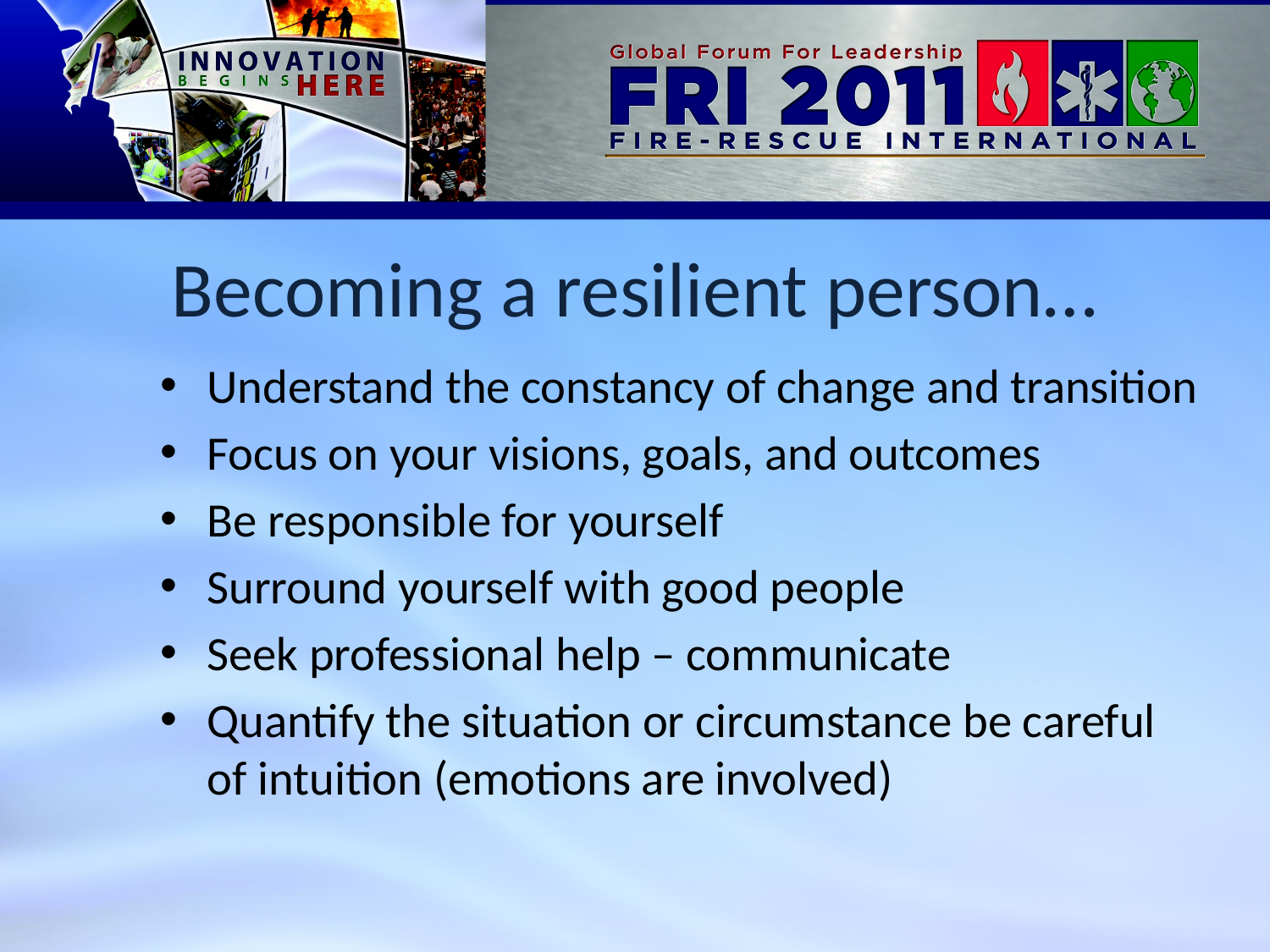

Becoming a resilient person…
Understand the constancy of change and transition
Focus on your visions, goals, and outcomes
Be responsible for yourself
Surround yourself with good people
Seek professional help – communicate
Quantify the situation or circumstance be careful of intuition (emotions are involved)